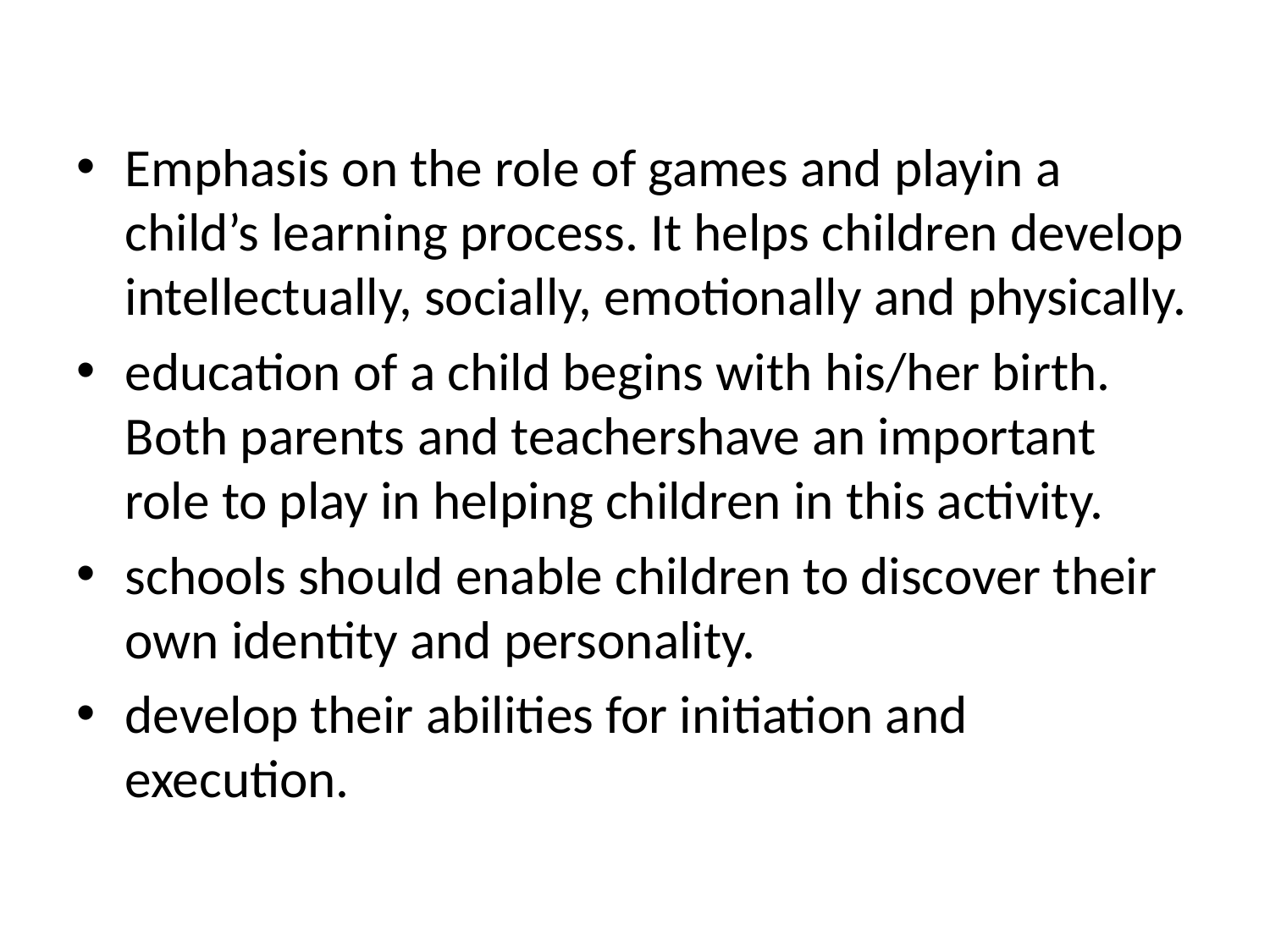

Emphasis on the role of games and playin a child’s learning process. It helps children develop intellectually, socially, emotionally and physically.
education of a child begins with his/her birth. Both parents and teachershave an important role to play in helping children in this activity.
schools should enable children to discover their own identity and personality.
develop their abilities for initiation and execution.